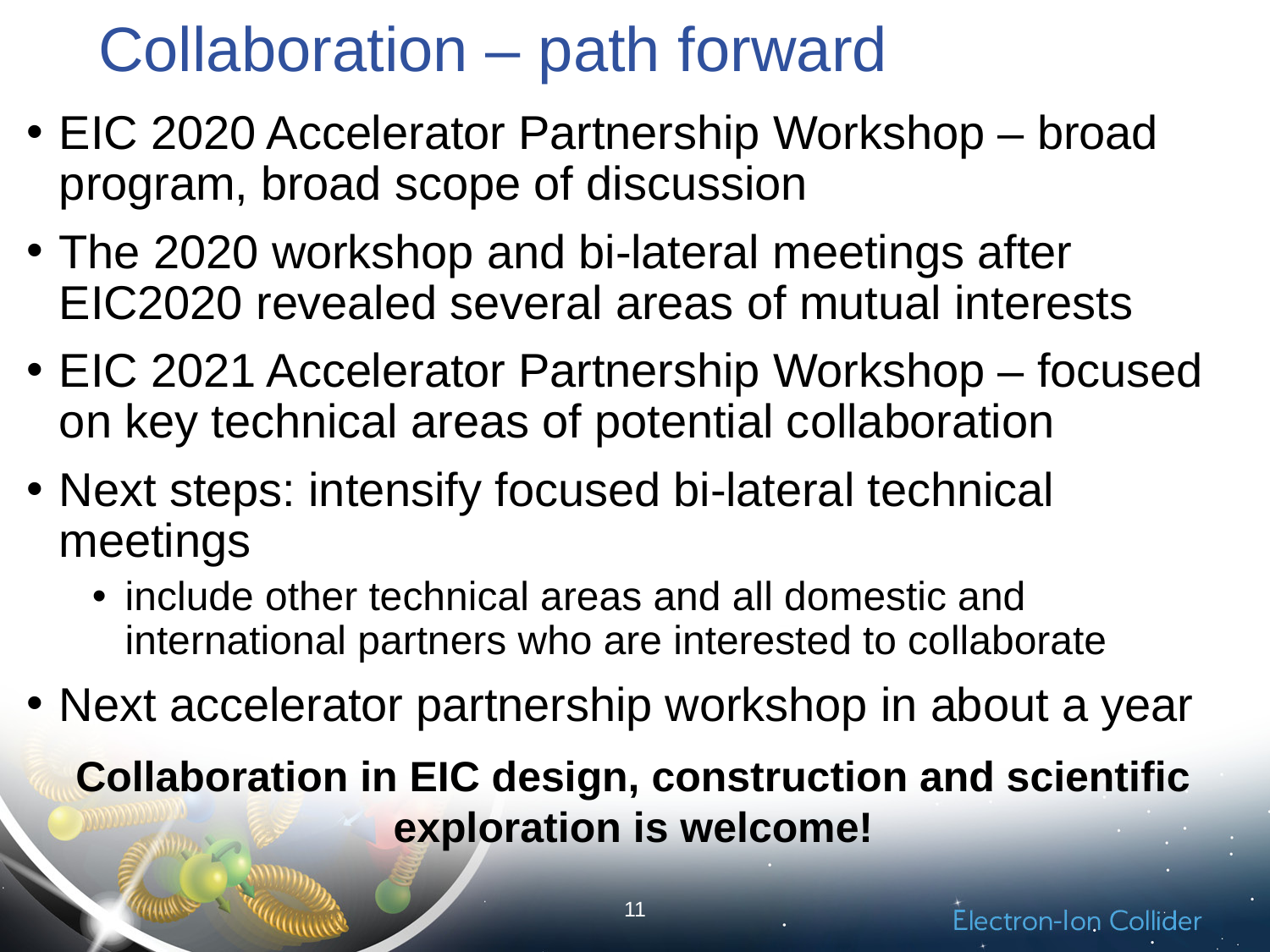

# Collaboration – path forward
EIC 2020 Accelerator Partnership Workshop – broad program, broad scope of discussion
The 2020 workshop and bi-lateral meetings after EIC2020 revealed several areas of mutual interests
EIC 2021 Accelerator Partnership Workshop – focused on key technical areas of potential collaboration
Next steps: intensify focused bi-lateral technical meetings
include other technical areas and all domestic and international partners who are interested to collaborate
Next accelerator partnership workshop in about a year
Collaboration in EIC design, construction and scientific exploration is welcome!

11